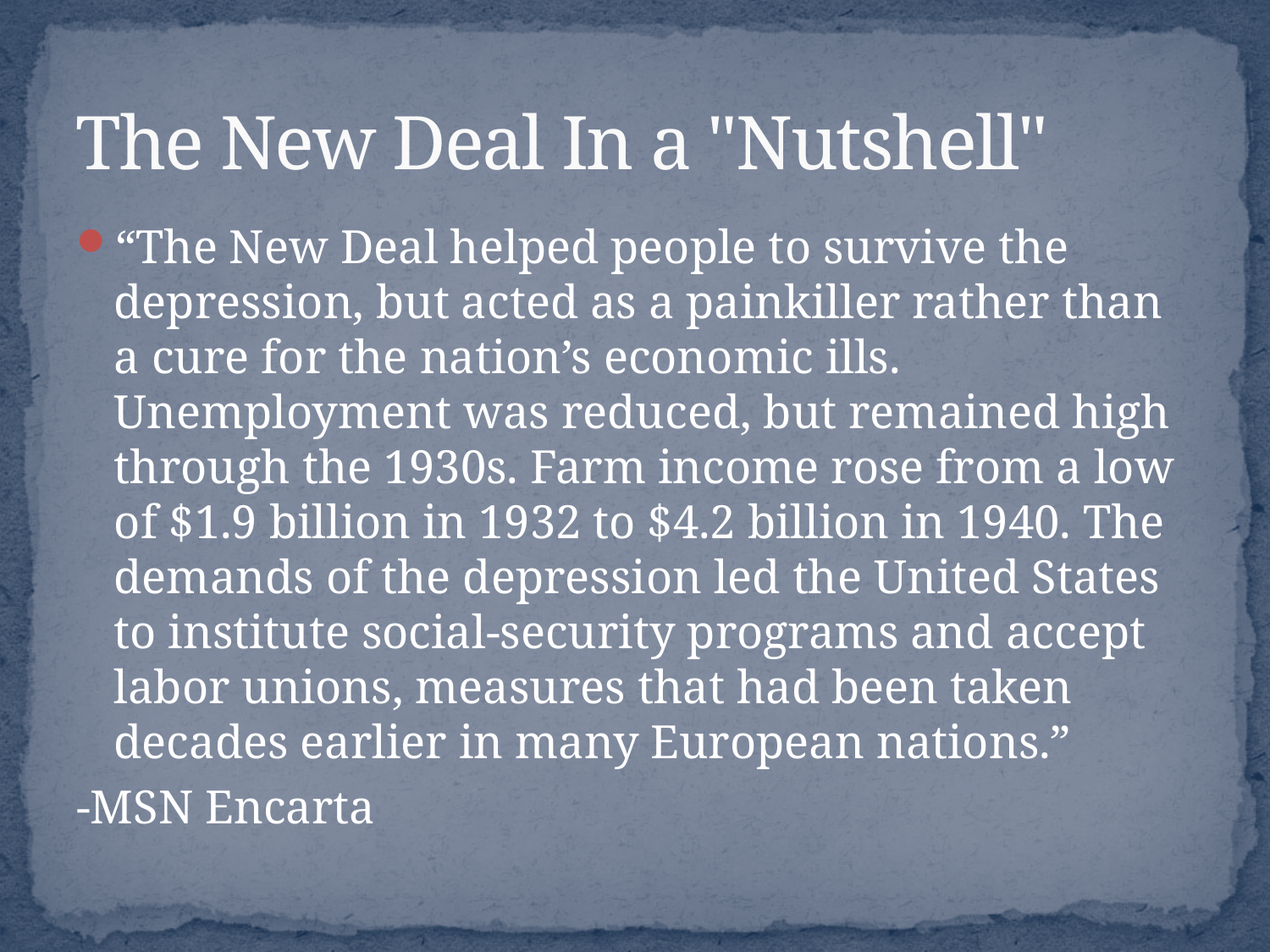

# The New Deal In a "Nutshell"
“The New Deal helped people to survive the depression, but acted as a painkiller rather than a cure for the nation’s economic ills. Unemployment was reduced, but remained high through the 1930s. Farm income rose from a low of $1.9 billion in 1932 to $4.2 billion in 1940. The demands of the depression led the United States to institute social-security programs and accept labor unions, measures that had been taken decades earlier in many European nations.”
-MSN Encarta